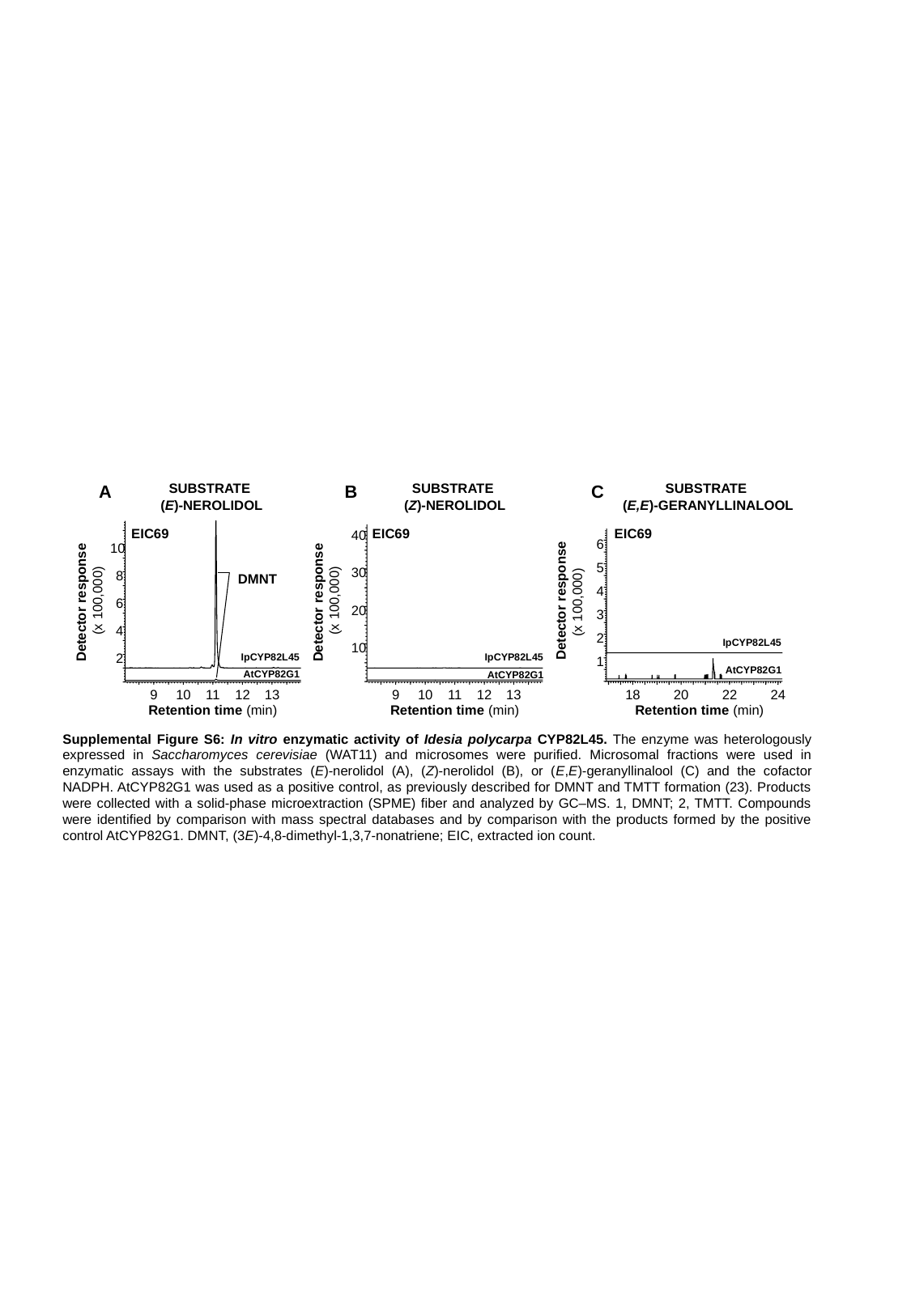

A
substrate
(E)-nerolidol

10

DMNT

8

6

4

2
IpCYP82L45

AtCYP82G1

9
10
11
12
13
Retention time (min)
Detector response
(x 100,000)
B
substrate
(Z)-nerolidol

40

30

20

10

9
10
11
12
13
Retention time (min)
Detector response
(x 100,000)
C
substrate
(E,E)-geranyllinalool

6

5

4

3

2

1

18
20
22
24
Retention time (min)
Detector response
(x 100,000)
EIC69
EIC69
EIC69
IpCYP82L45
IpCYP82L45
AtCYP82G1
AtCYP82G1
Supplemental Figure S6: In vitro enzymatic activity of Idesia polycarpa CYP82L45. The enzyme was heterologously expressed in Saccharomyces cerevisiae (WAT11) and microsomes were purified. Microsomal fractions were used in enzymatic assays with the substrates (E)-nerolidol (A), (Z)-nerolidol (B), or (E,E)-geranyllinalool (C) and the cofactor NADPH. AtCYP82G1 was used as a positive control, as previously described for DMNT and TMTT formation (23). Products were collected with a solid-phase microextraction (SPME) fiber and analyzed by GC–MS. 1, DMNT; 2, TMTT. Compounds were identified by comparison with mass spectral databases and by comparison with the products formed by the positive control AtCYP82G1. DMNT, (3E)-4,8-dimethyl-1,3,7-nonatriene; EIC, extracted ion count.